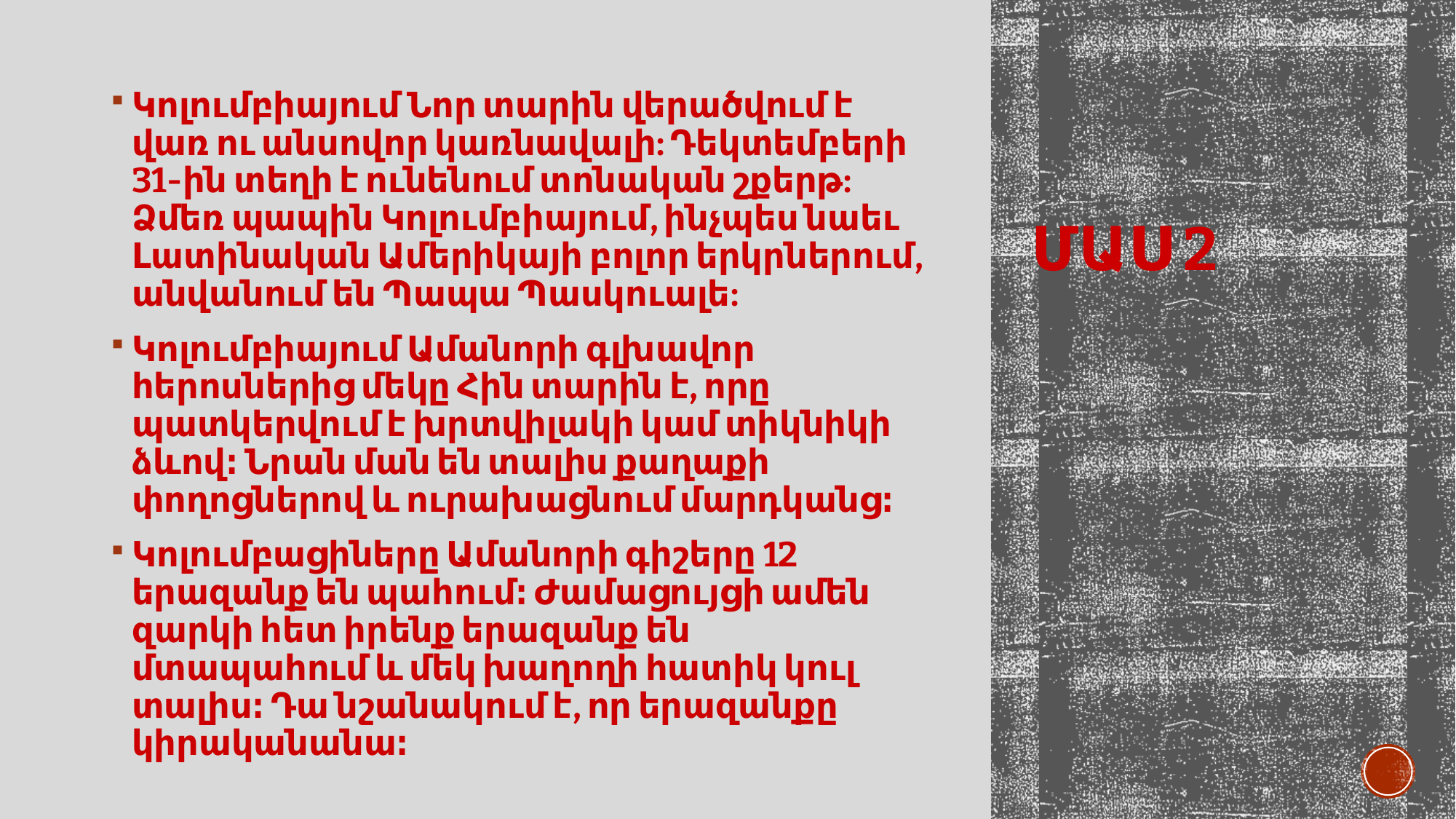

Կոլումբիայում Նոր տարին վերածվում է վառ ու անսովոր կառնավալի: Դեկտեմբերի 31-ին տեղի է ունենում տոնական շքերթ: Ձմեռ պապին Կոլումբիայում, ինչպես նաեւ Լատինական Ամերիկայի բոլոր երկրներում,  անվանում են Պապա Պասկուալե:
Կոլումբիայում Ամանորի գլխավոր հերոսներից մեկը Հին տարին է, որը պատկերվում է խրտվիլակի կամ տիկնիկի ձևով։ Նրան ման են տալիս քաղաքի փողոցներով և ուրախացնում մարդկանց։
Կոլումբացիները Ամանորի գիշերը 12 երազանք են պահում։ Ժամացույցի ամեն զարկի հետ իրենք երազանք են մտապահում և մեկ խաղողի հատիկ կուլ տալիս։ Դա նշանակում է, որ երազանքը կիրականանա։

# Մաս 2